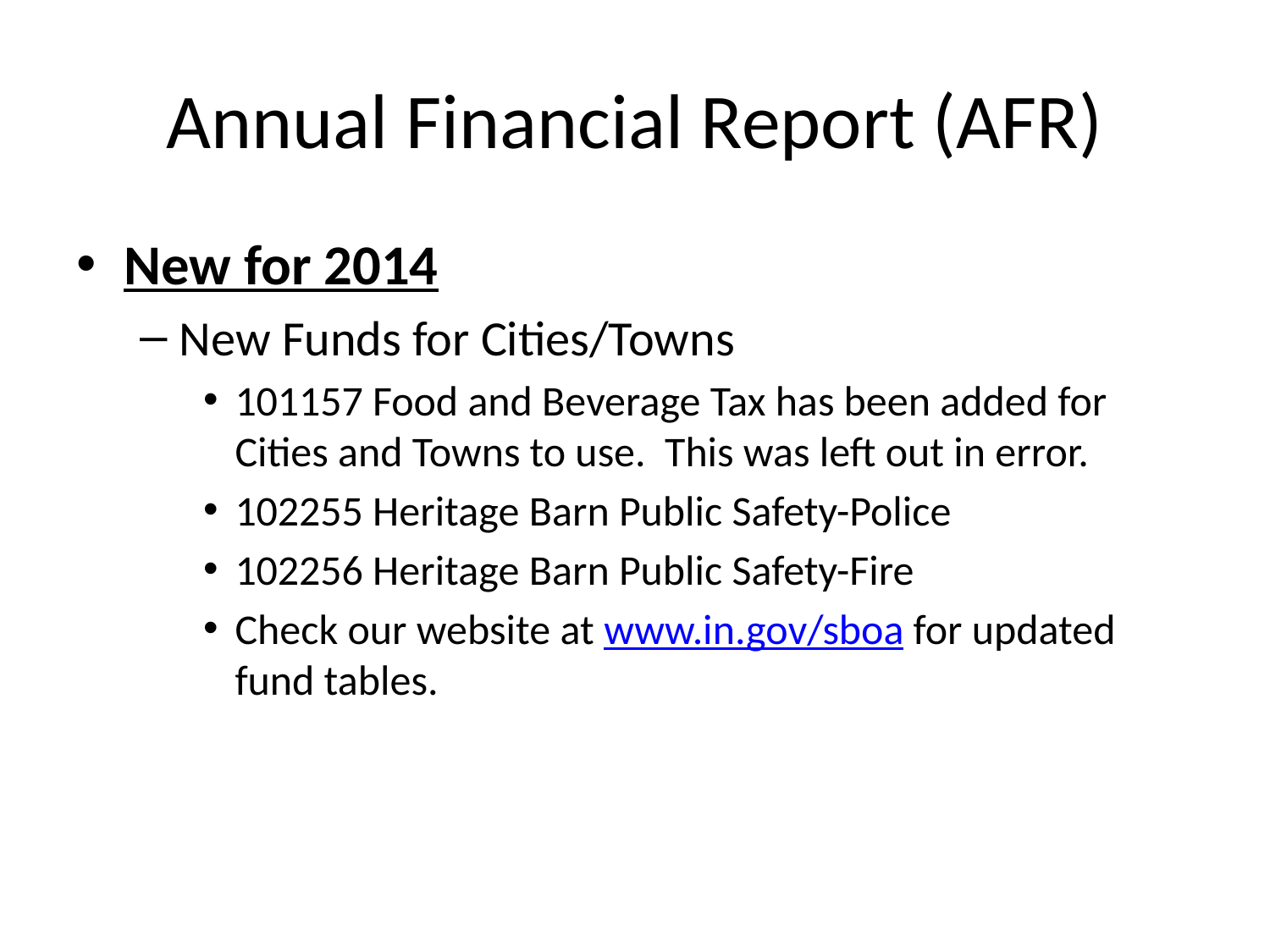

# Annual Financial Report (AFR)
New for 2014
New Funds for Cities/Towns
101157 Food and Beverage Tax has been added for Cities and Towns to use.  This was left out in error.
102255 Heritage Barn Public Safety-Police
102256 Heritage Barn Public Safety-Fire
Check our website at www.in.gov/sboa for updated fund tables.